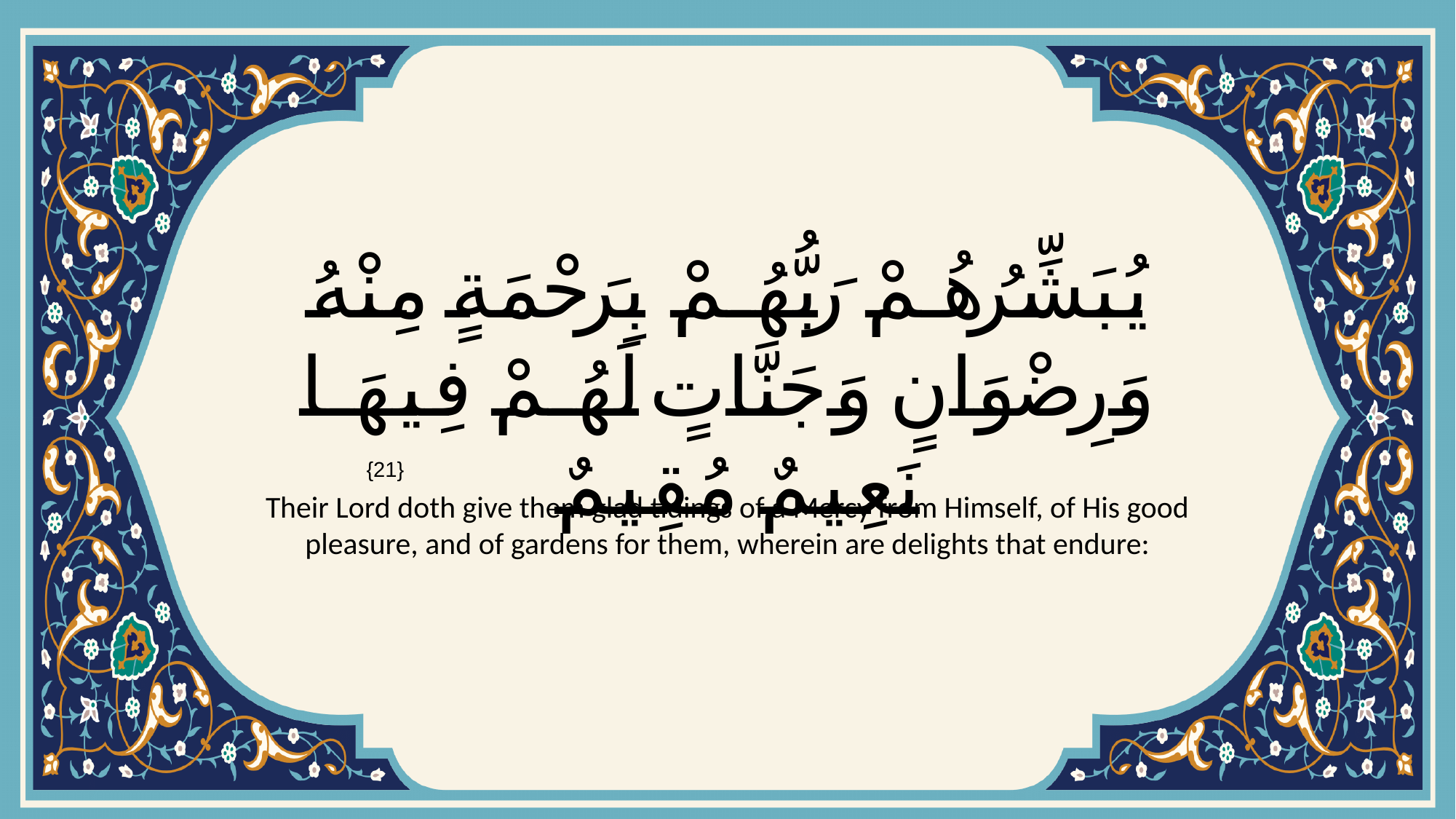

# يُبَشِّرُهُمْ رَبُّهُمْ بِرَحْمَةٍ مِنْهُ وَرِضْوَانٍ وَجَنَّاتٍ لَهُمْ فِيهَا نَعِيمٌ مُقِيمٌ
{21}
Their Lord doth give them glad tidings of a Mercy from Himself, of His good pleasure, and of gardens for them, wherein are delights that endure: